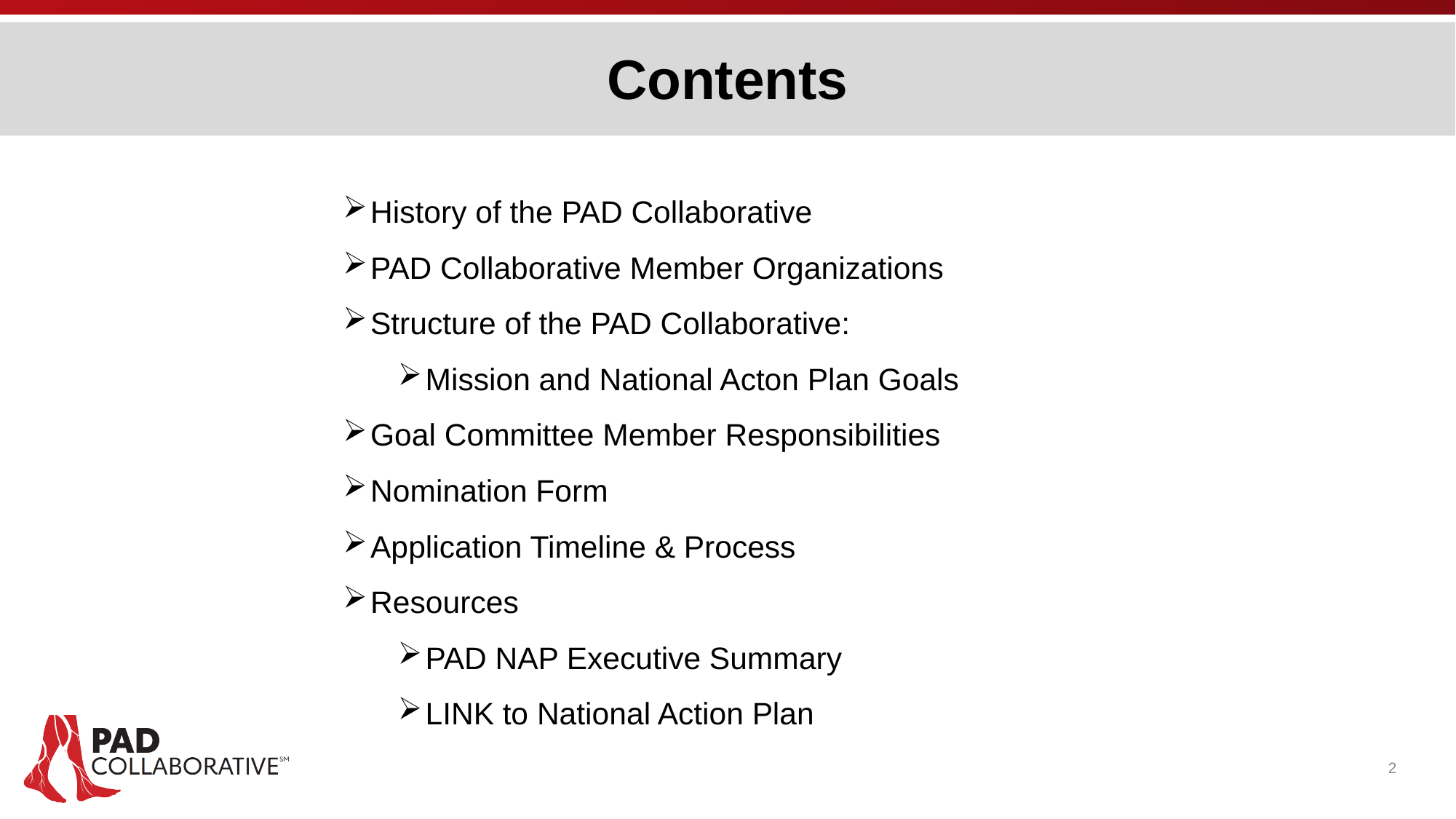

# Contents
History of the PAD Collaborative
PAD Collaborative Member Organizations
Structure of the PAD Collaborative:
Mission and National Acton Plan Goals
Goal Committee Member Responsibilities
Nomination Form
Application Timeline & Process
Resources
PAD NAP Executive Summary
LINK to National Action Plan

2